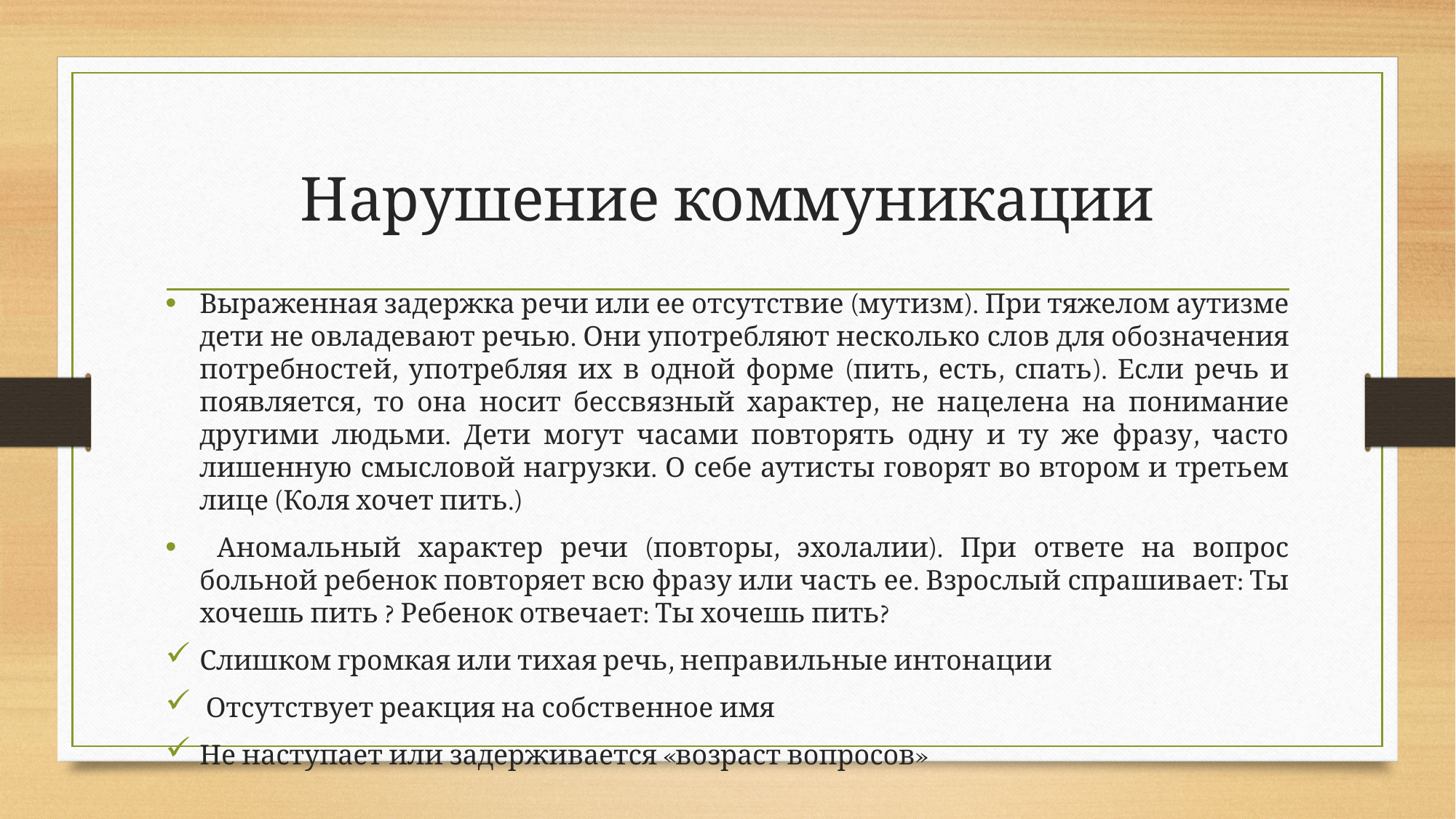

# Нарушение коммуникации
Выраженная задержка речи или ее отсутствие (мутизм). При тяжелом аутизме дети не овладевают речью. Они употребляют несколько слов для обозначения потребностей, употребляя их в одной форме (пить, есть, спать). Если речь и появляется, то она носит бессвязный характер, не нацелена на понимание другими людьми. Дети могут часами повторять одну и ту же фразу, часто лишенную смысловой нагрузки. О себе аутисты говорят во втором и третьем лице (Коля хочет пить.)
 Аномальный характер речи (повторы, эхолалии). При ответе на вопрос больной ребенок повторяет всю фразу или часть ее. Взрослый спрашивает: Ты хочешь пить ? Ребенок отвечает: Ты хочешь пить?
Слишком громкая или тихая речь, неправильные интонации
 Отсутствует реакция на собственное имя
Не наступает или задерживается «возраст вопросов»